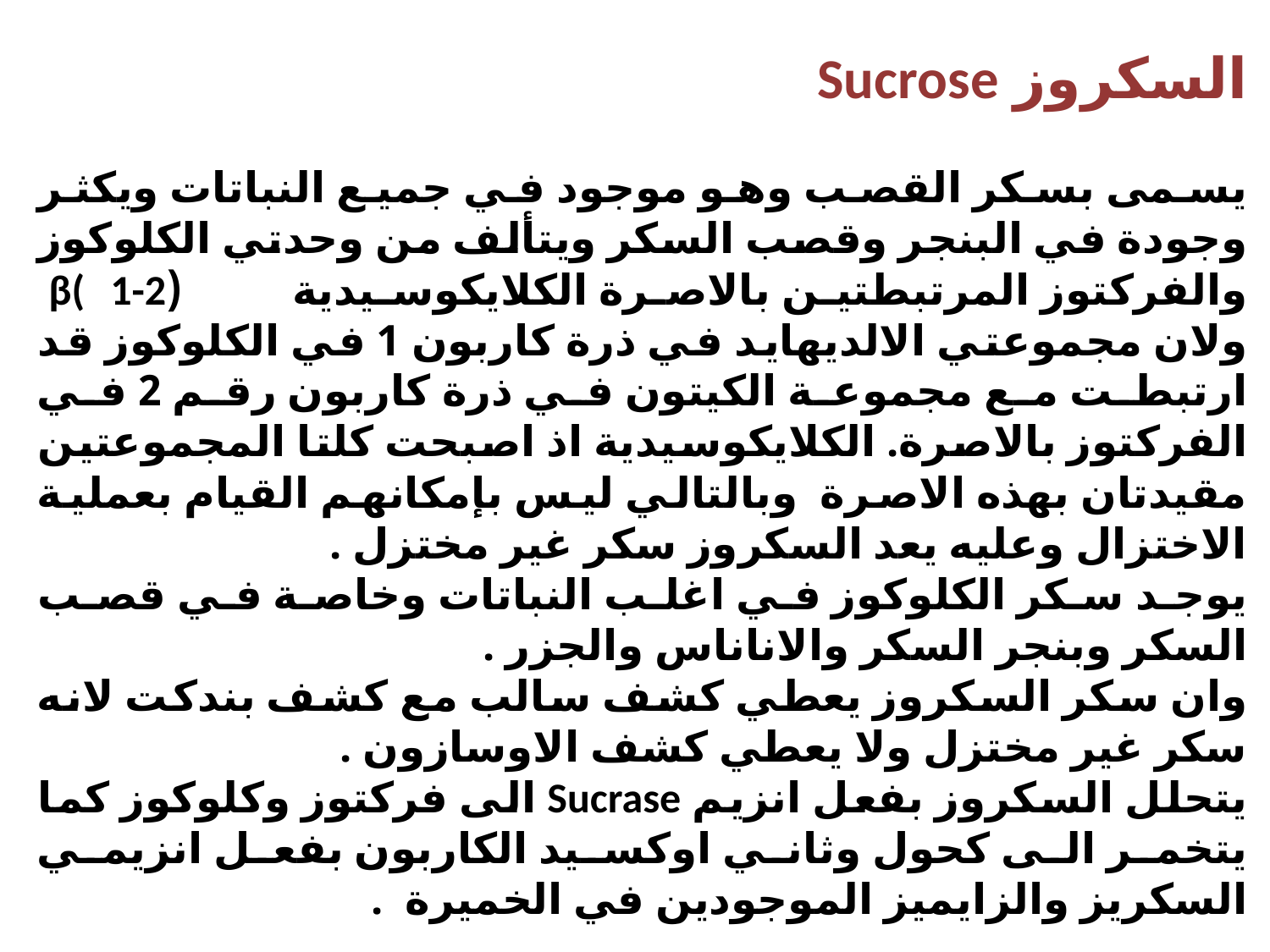

السكروز Sucrose

يسمى بسكر القصب وهو موجود في جميع النباتات ويكثر وجودة في البنجر وقصب السكر ويتألف من وحدتي الكلوكوز والفركتوز المرتبطتين بالاصرة الكلايكوسيدية          (β( 1-2  ولان مجموعتي الالديهايد في ذرة كاربون 1 في الكلوكوز قد ارتبطت مع مجموعة الكيتون في ذرة كاربون رقم 2 في الفركتوز بالاصرة. الكلايكوسيدية اذ اصبحت كلتا المجموعتين مقيدتان بهذه الاصرة  وبالتالي ليس بإمكانهم القيام بعملية الاختزال وعليه يعد السكروز سكر غير مختزل .
يوجد سكر الكلوكوز في اغلب النباتات وخاصة في قصب السكر وبنجر السكر والاناناس والجزر .
وان سكر السكروز يعطي كشف سالب مع كشف بندكت لانه سكر غير مختزل ولا يعطي كشف الاوسازون .
يتحلل السكروز بفعل انزيم Sucrase الى فركتوز وكلوكوز كما يتخمر الى كحول وثاني اوكسيد الكاربون بفعل انزيمي السكريز والزايميز الموجودين في الخميرة  .